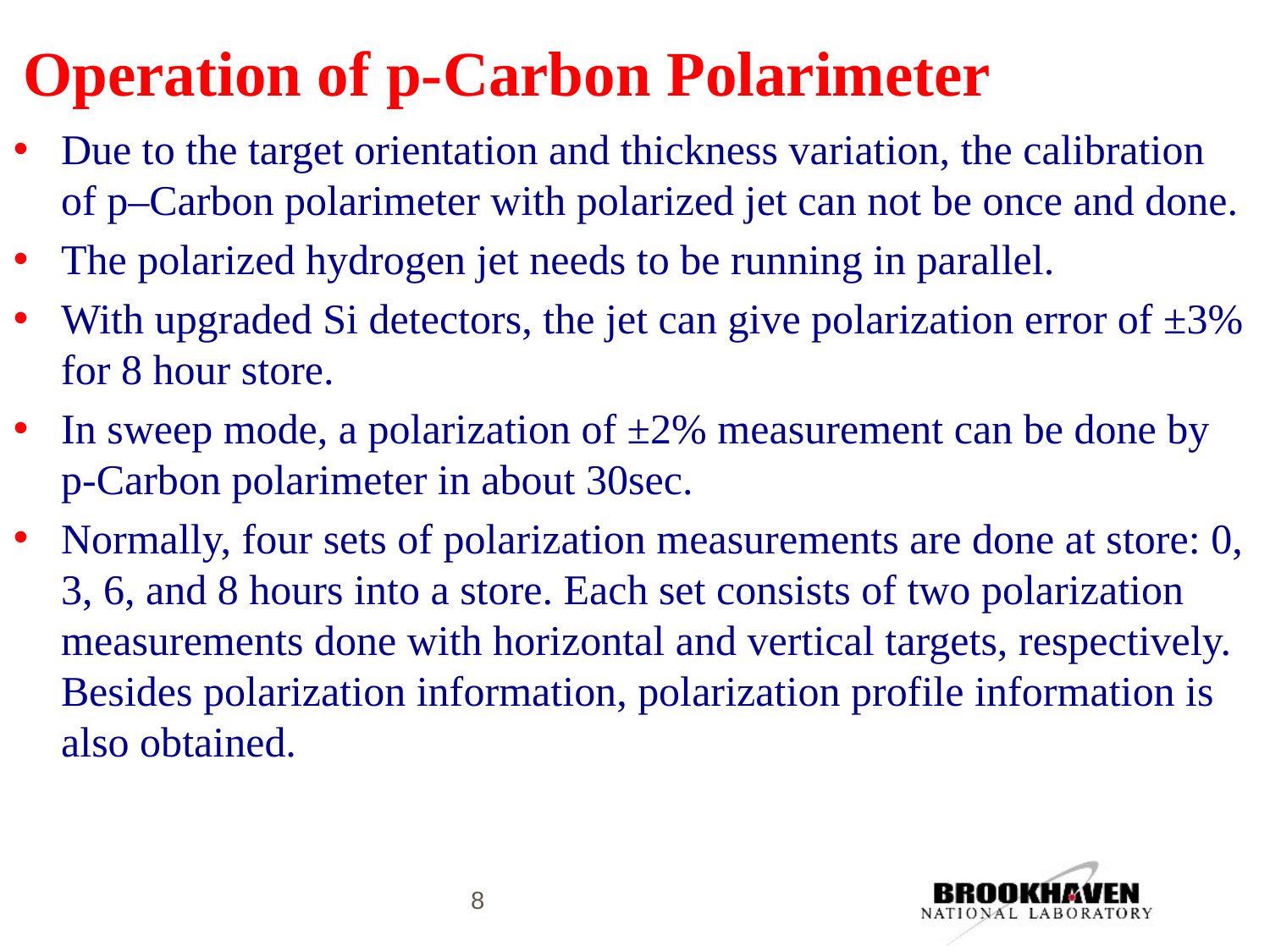

# Operation of p-Carbon Polarimeter
Due to the target orientation and thickness variation, the calibration of p–Carbon polarimeter with polarized jet can not be once and done.
The polarized hydrogen jet needs to be running in parallel.
With upgraded Si detectors, the jet can give polarization error of ±3% for 8 hour store.
In sweep mode, a polarization of ±2% measurement can be done by p-Carbon polarimeter in about 30sec.
Normally, four sets of polarization measurements are done at store: 0, 3, 6, and 8 hours into a store. Each set consists of two polarization measurements done with horizontal and vertical targets, respectively. Besides polarization information, polarization profile information is also obtained.
8